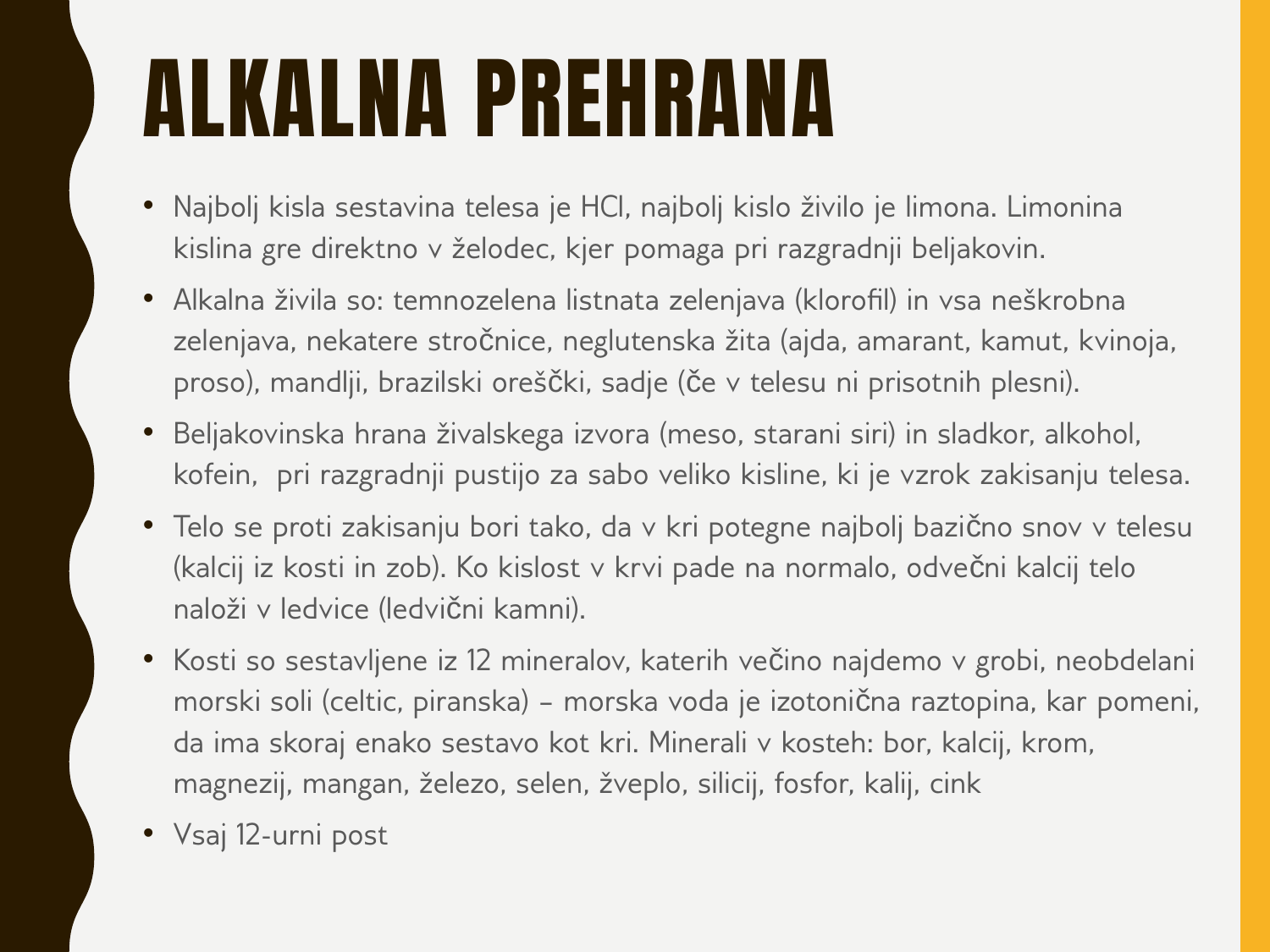

# Alkalna prehrana
Najbolj kisla sestavina telesa je HCl, najbolj kislo živilo je limona. Limonina kislina gre direktno v želodec, kjer pomaga pri razgradnji beljakovin.
Alkalna živila so: temnozelena listnata zelenjava (klorofil) in vsa neškrobna zelenjava, nekatere stročnice, neglutenska žita (ajda, amarant, kamut, kvinoja, proso), mandlji, brazilski oreščki, sadje (če v telesu ni prisotnih plesni).
Beljakovinska hrana živalskega izvora (meso, starani siri) in sladkor, alkohol, kofein,  pri razgradnji pustijo za sabo veliko kisline, ki je vzrok zakisanju telesa.
Telo se proti zakisanju bori tako, da v kri potegne najbolj bazično snov v telesu (kalcij iz kosti in zob). Ko kislost v krvi pade na normalo, odvečni kalcij telo naloži v ledvice (ledvični kamni).
Kosti so sestavljene iz 12 mineralov, katerih večino najdemo v grobi, neobdelani morski soli (celtic, piranska) – morska voda je izotonična raztopina, kar pomeni, da ima skoraj enako sestavo kot kri. Minerali v kosteh: bor, kalcij, krom, magnezij, mangan, železo, selen, žveplo, silicij, fosfor, kalij, cink
Vsaj 12-urni post